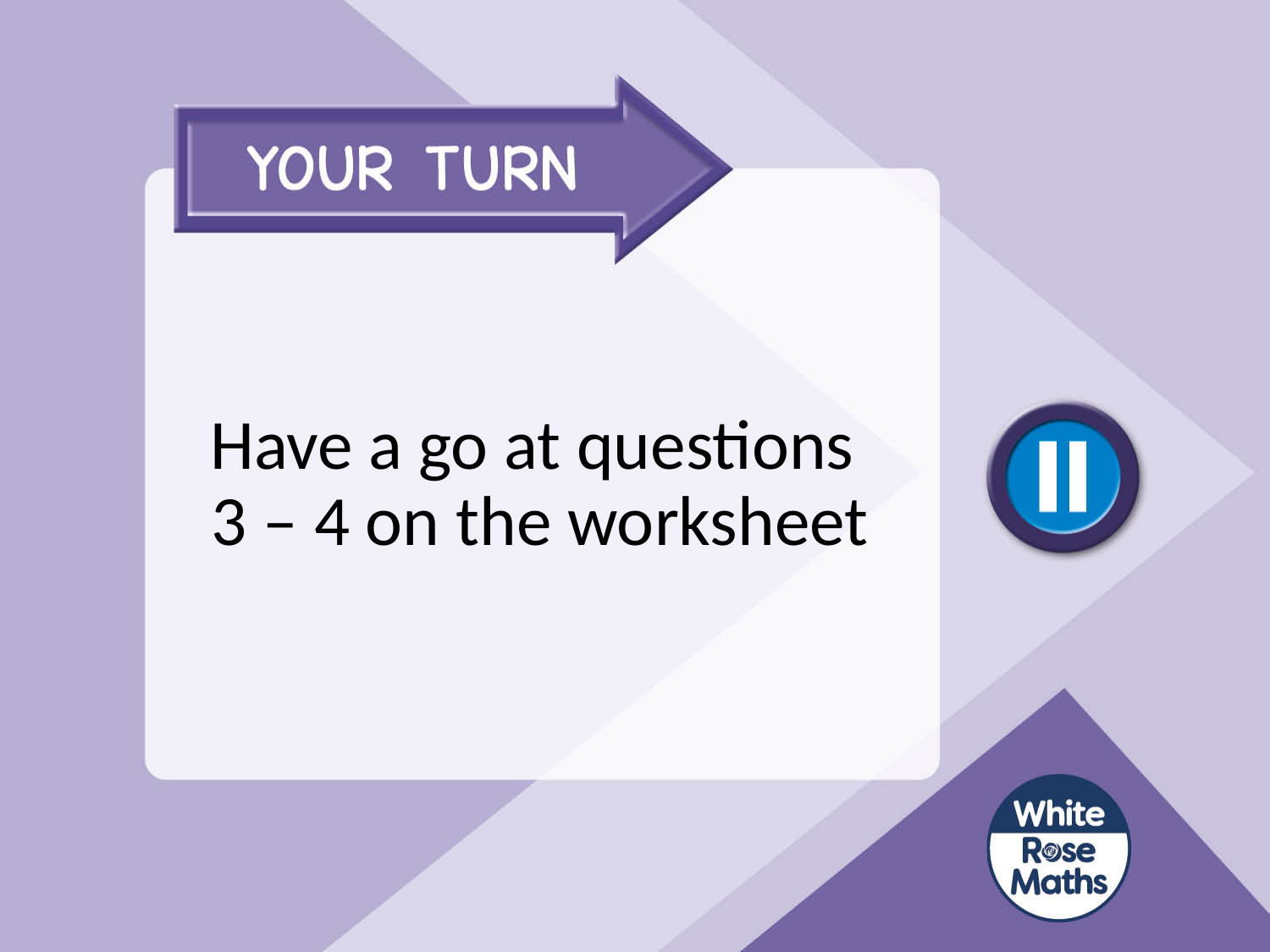

# Have a go at questions 3 – 4 on the worksheet